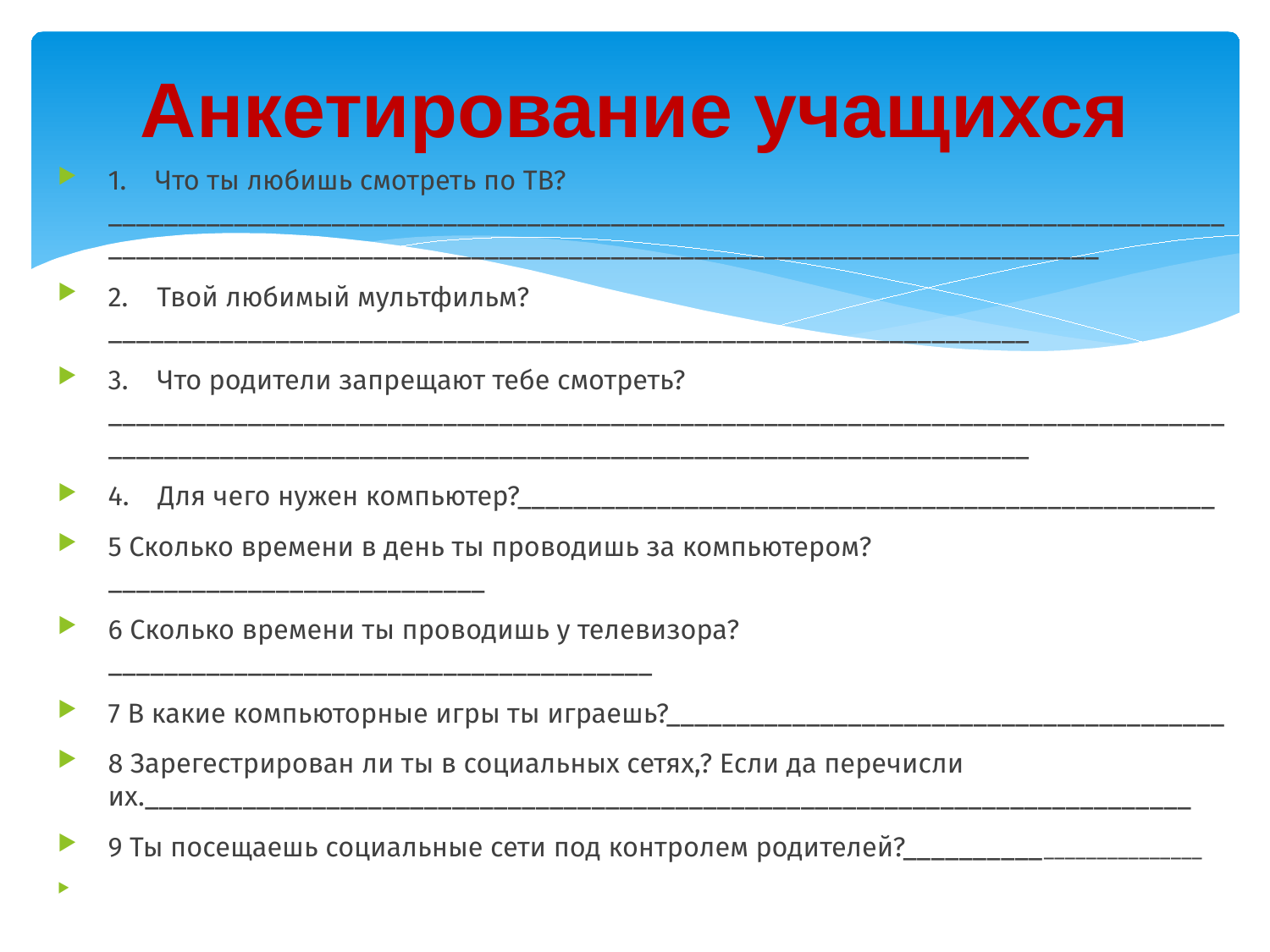

# Анкетирование учащихся
1.    Что ты любишь смотреть по ТВ?_______________________________________________________________________________________________________________________________________________________
2.    Твой любимый мультфильм?__________________________________________________________________
3.    Что родители запрещают тебе смотреть?__________________________________________________________________________________________________________________________________________________
4.    Для чего нужен компьютер?__________________________________________________
5 Сколько времени в день ты проводишь за компьютером?___________________________
6 Сколько времени ты проводишь у телевизора?_______________________________________
7 В какие компьюторные игры ты играешь?________________________________________
8 Зарегестрирован ли ты в социальных сетях,? Если да перечисли их.___________________________________________________________________________
9 Ты посещаешь социальные сети под контролем родителей?_________________________